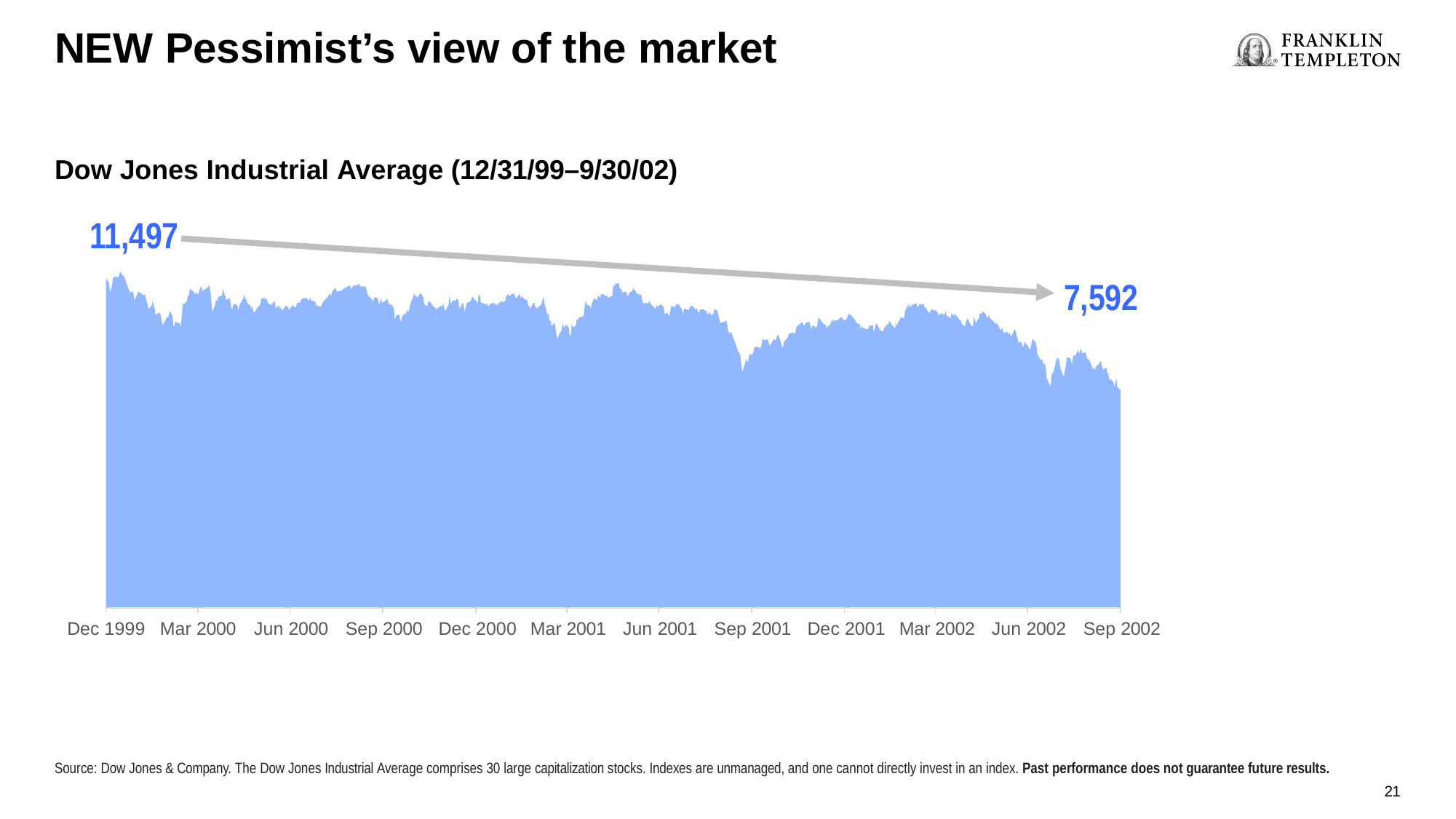

# NEW Pessimist’s view of the market
Dow Jones Industrial Average (12/31/99–9/30/02)
11,497

7,592
Dec 1999  Mar 2000	Jun 2000	Sep 2000	Dec 2000  Mar 2001	Jun 2001	Sep 2001	Dec 2001  Mar 2002	Jun 2002	Sep 2002
Source: Dow Jones & Company. The Dow Jones Industrial Average comprises 30 large capitalization stocks. Indexes are unmanaged, and one cannot directly invest in an index. Past performance does not guarantee future results.
21